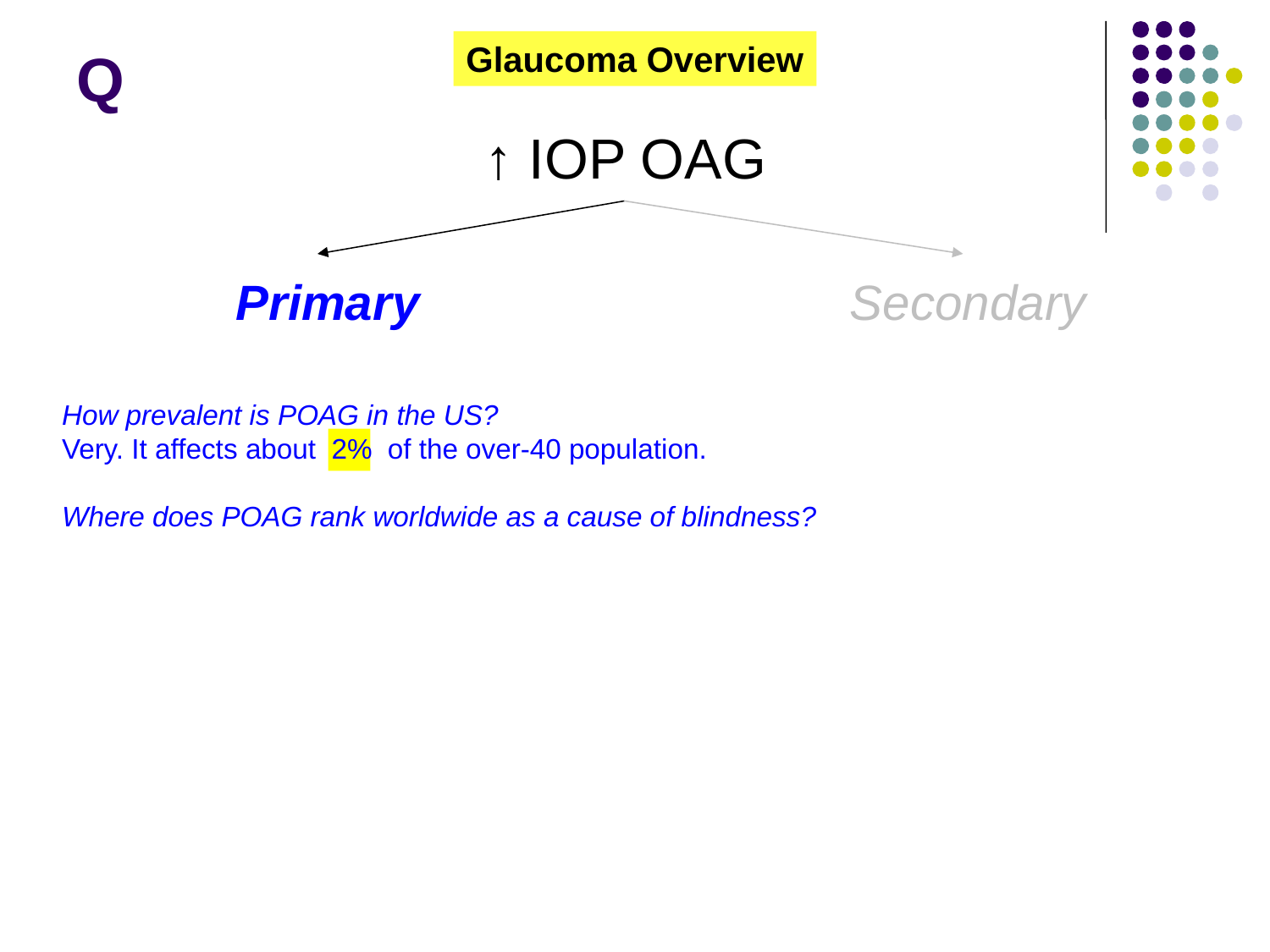

Glaucoma Overview
# Q
↑ IOP OAG

Primary
Secondary
How prevalent is POAG in the US?
Very. It affects about  2%  of the over-40 population.

Where does POAG rank worldwide as a cause of blindness?